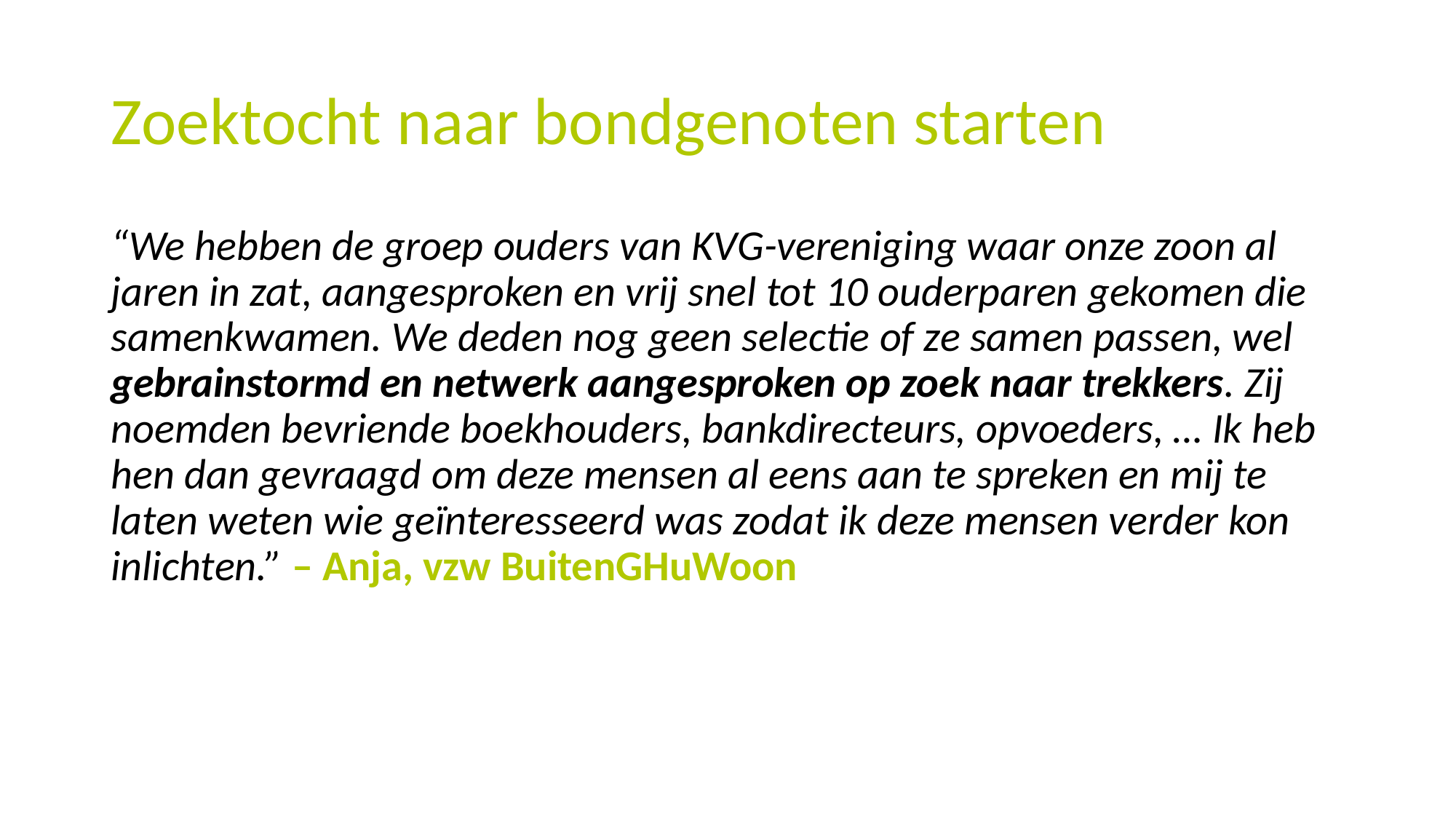

# Zoektocht naar bondgenoten starten
“We hebben de groep ouders van KVG-vereniging waar onze zoon al jaren in zat, aangesproken en vrij snel tot 10 ouderparen gekomen die samenkwamen. We deden nog geen selectie of ze samen passen, wel gebrainstormd en netwerk aangesproken op zoek naar trekkers. Zij noemden bevriende boekhouders, bankdirecteurs, opvoeders, … Ik heb hen dan gevraagd om deze mensen al eens aan te spreken en mij te laten weten wie geïnteresseerd was zodat ik deze mensen verder kon inlichten.” – Anja, vzw BuitenGHuWoon